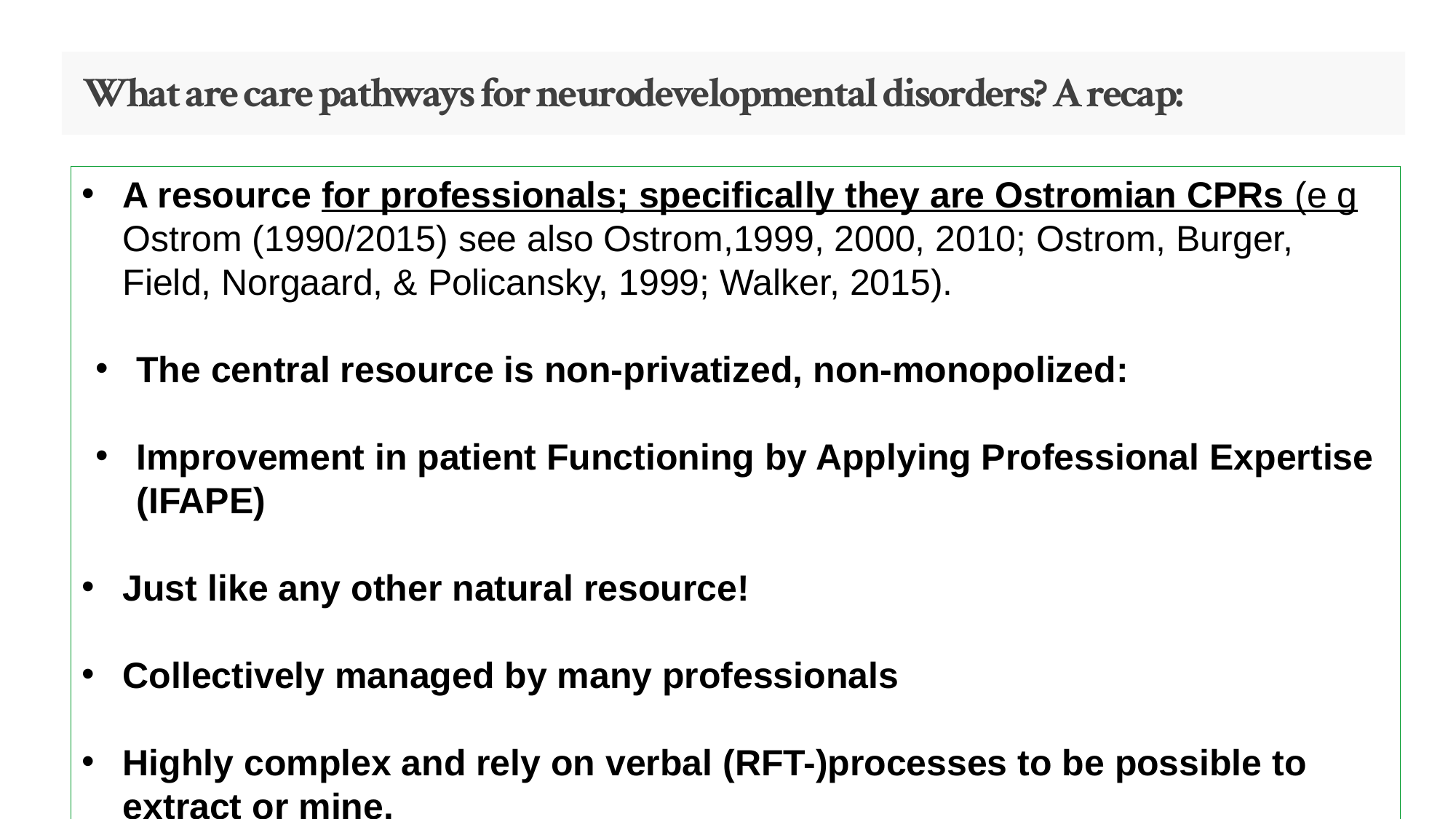

# What are care pathways for neurodevelopmental disorders? A recap:
A resource for professionals; specifically they are Ostromian CPRs (e g Ostrom (1990/2015) see also Ostrom,1999, 2000, 2010; Ostrom, Burger, Field, Norgaard, & Policansky, 1999; Walker, 2015).

The central resource is non-privatized, non-monopolized:

Improvement in patient Functioning by Applying Professional Expertise (IFAPE)

Just like any other natural resource!

Collectively managed by many professionals

Highly complex and rely on verbal (RFT-)processes to be possible to extract or mine.